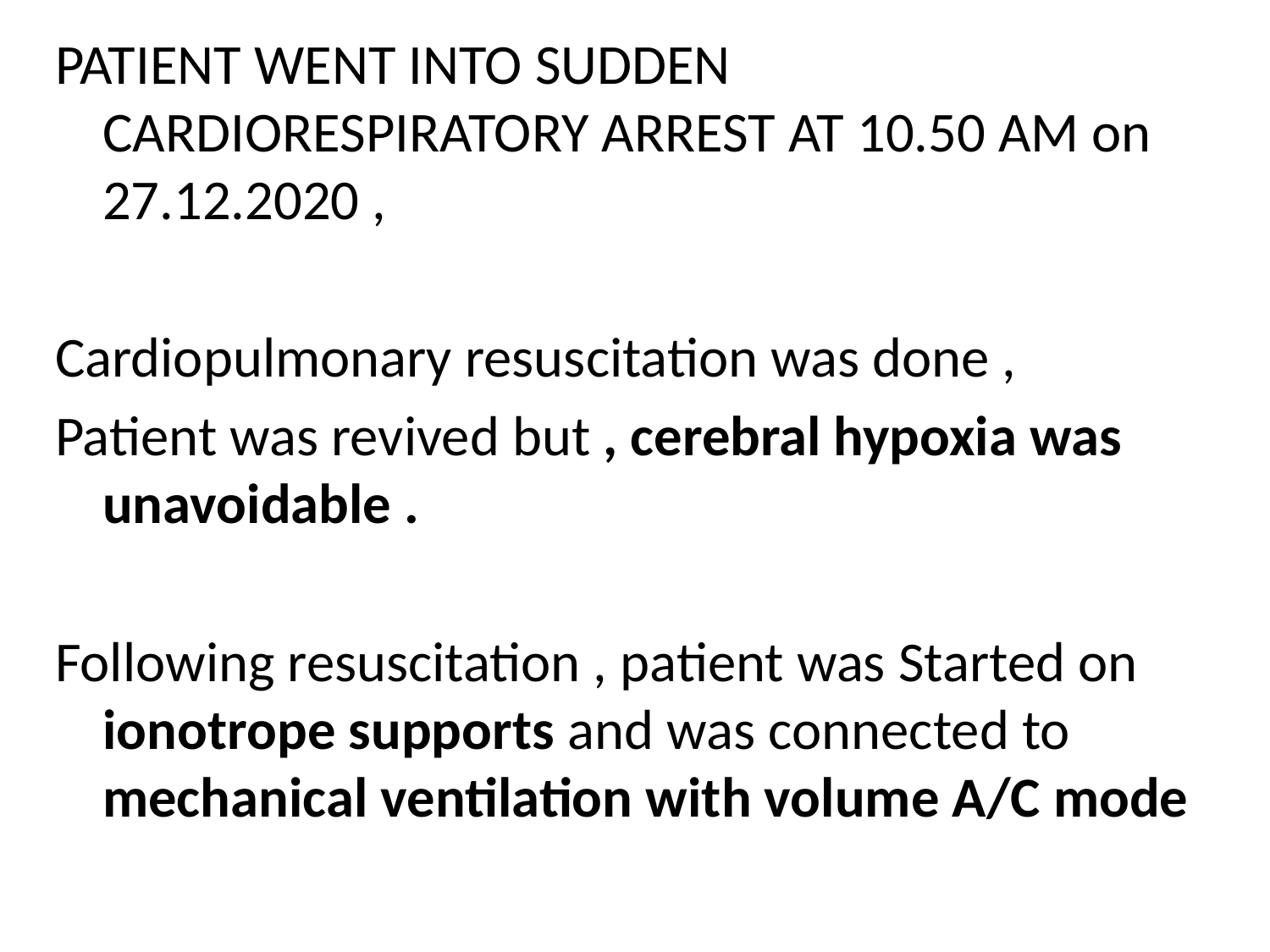

PATIENT WENT INTO SUDDEN CARDIORESPIRATORY ARREST AT 10.50 AM on 27.12.2020 ,

Cardiopulmonary resuscitation was done ,
Patient was revived but , cerebral hypoxia was unavoidable .

Following resuscitation , patient was Started on ionotrope supports and was connected to mechanical ventilation with volume A/C mode